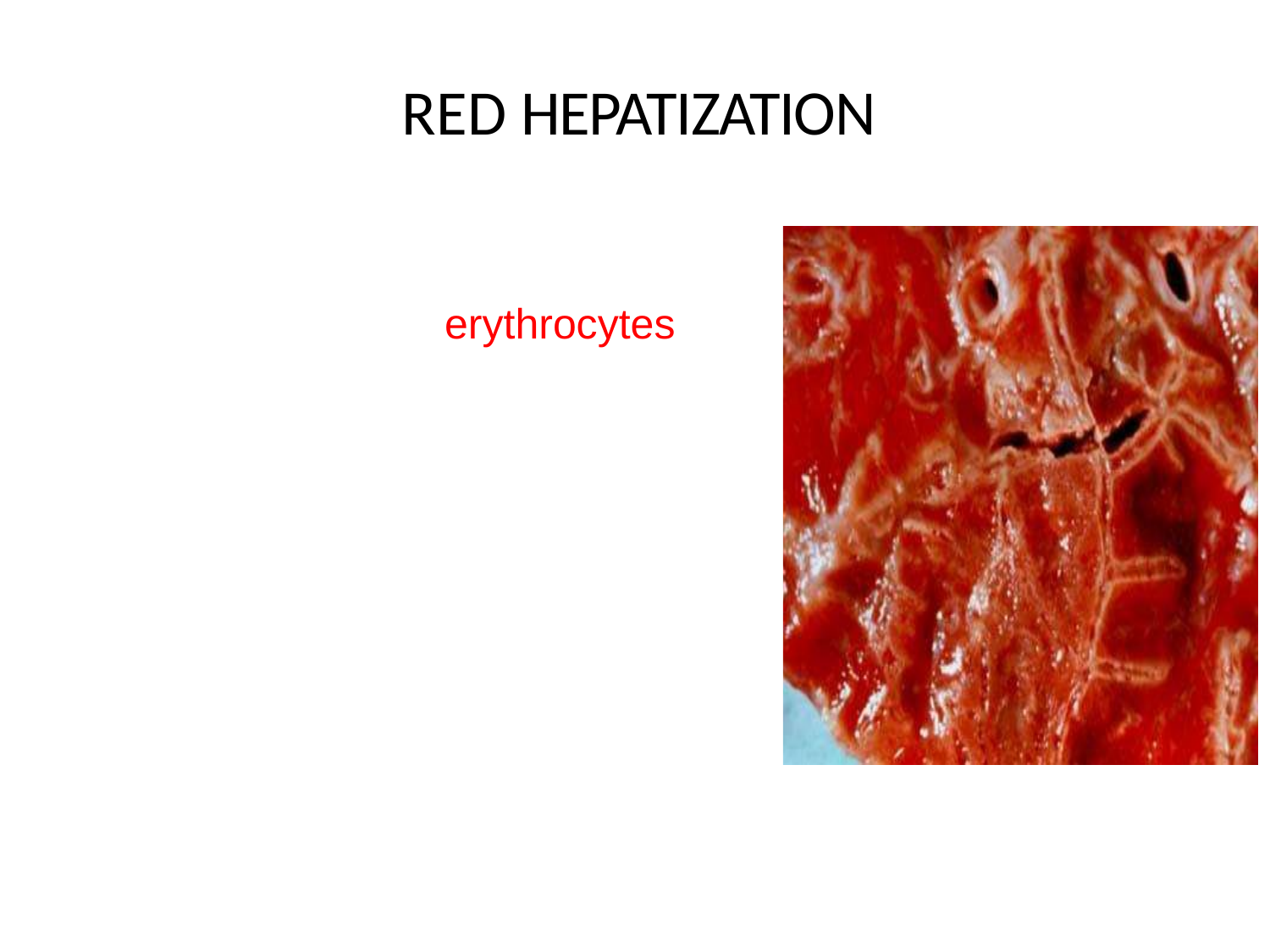

# RED HEPATIZATION

Presence of erythrocytes in the cellular intraalveolar exudate

Neutrophils are also present
Bacteria are occasionally seen in
cultures of alveolar specimens collected